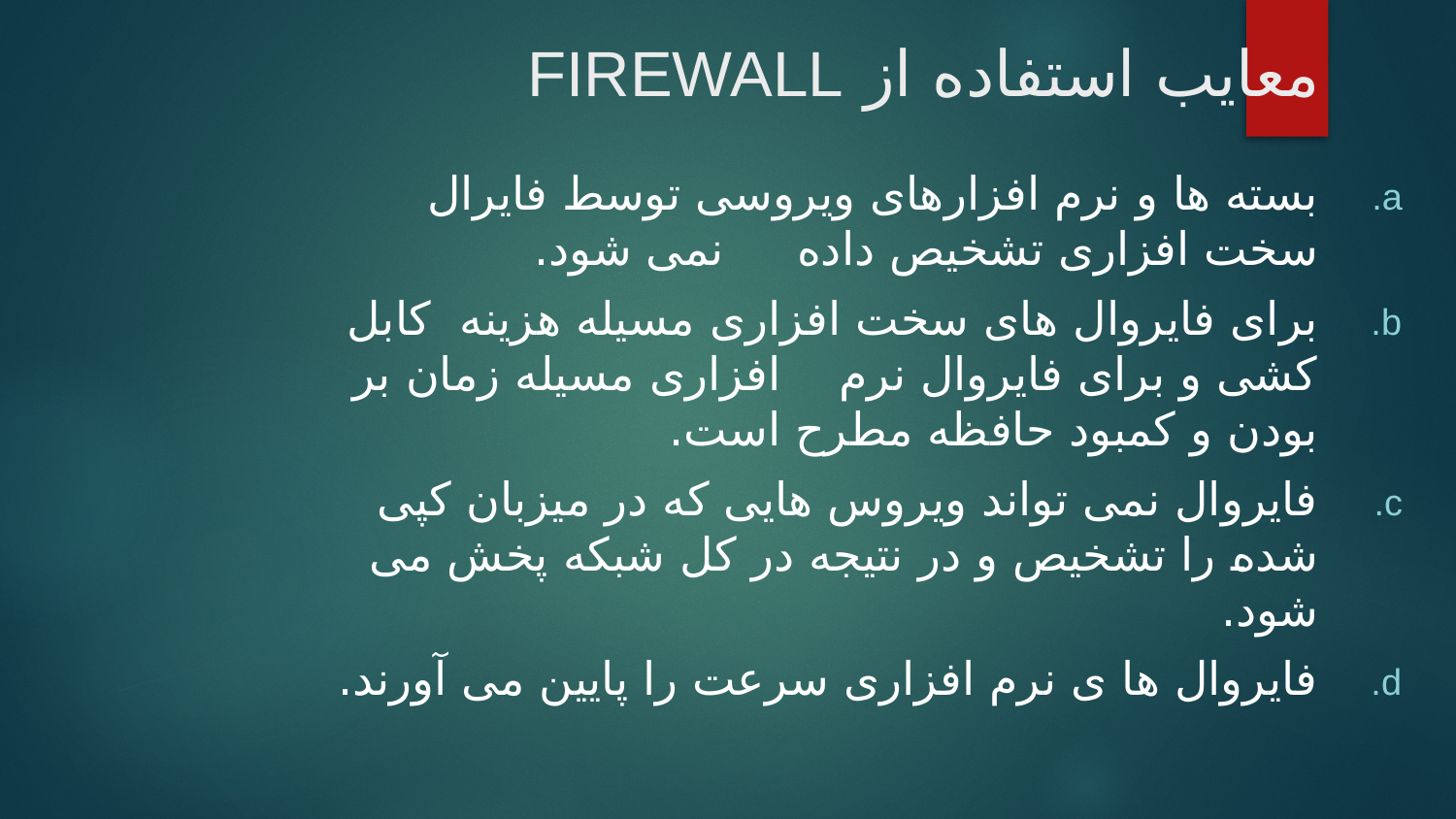

# معایب استفاده از FIREWALL
بسته ها و نرم افزارهای ویروسی توسط فایرال سخت افزاری تشخیص داده     نمی شود.
برای فایروال های سخت افزاری مسیله هزینه  کابل کشی و برای فایروال نرم    افزاری مسيله زمان بر بودن و کمبود حافظه مطرح است.
فایروال نمی تواند ویروس هایی که در میزبان کپی شده را تشخیص و در نتیجه در کل شبکه پخش می شود.
فایروال ها ی نرم افزاری سرعت را پایین می آورند.